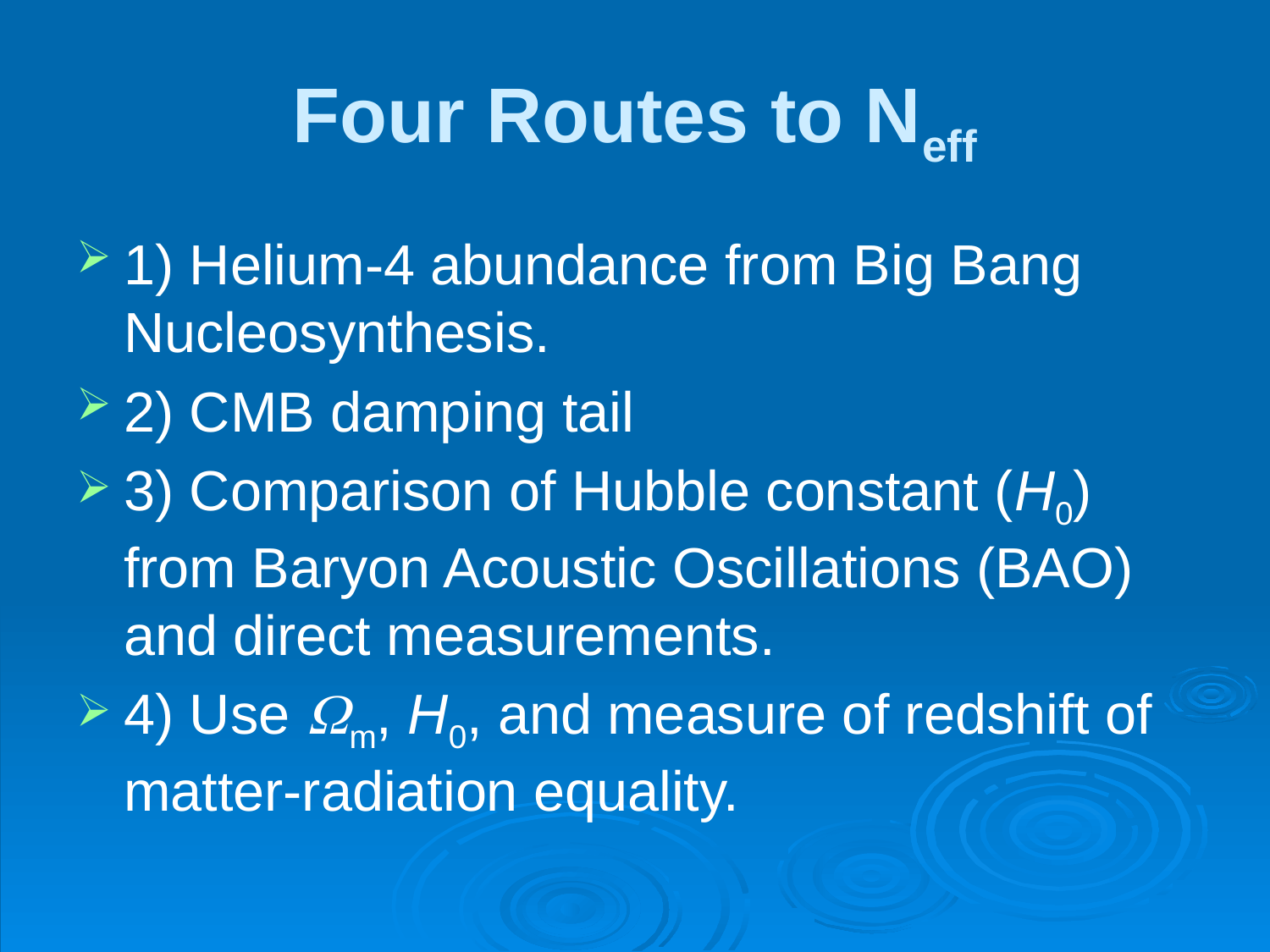

# Four Routes to Neff
1) Helium-4 abundance from Big Bang Nucleosynthesis.
2) CMB damping tail
3) Comparison of Hubble constant (H0) from Baryon Acoustic Oscillations (BAO) and direct measurements.
4) Use Ωm, H0, and measure of redshift of matter-radiation equality.